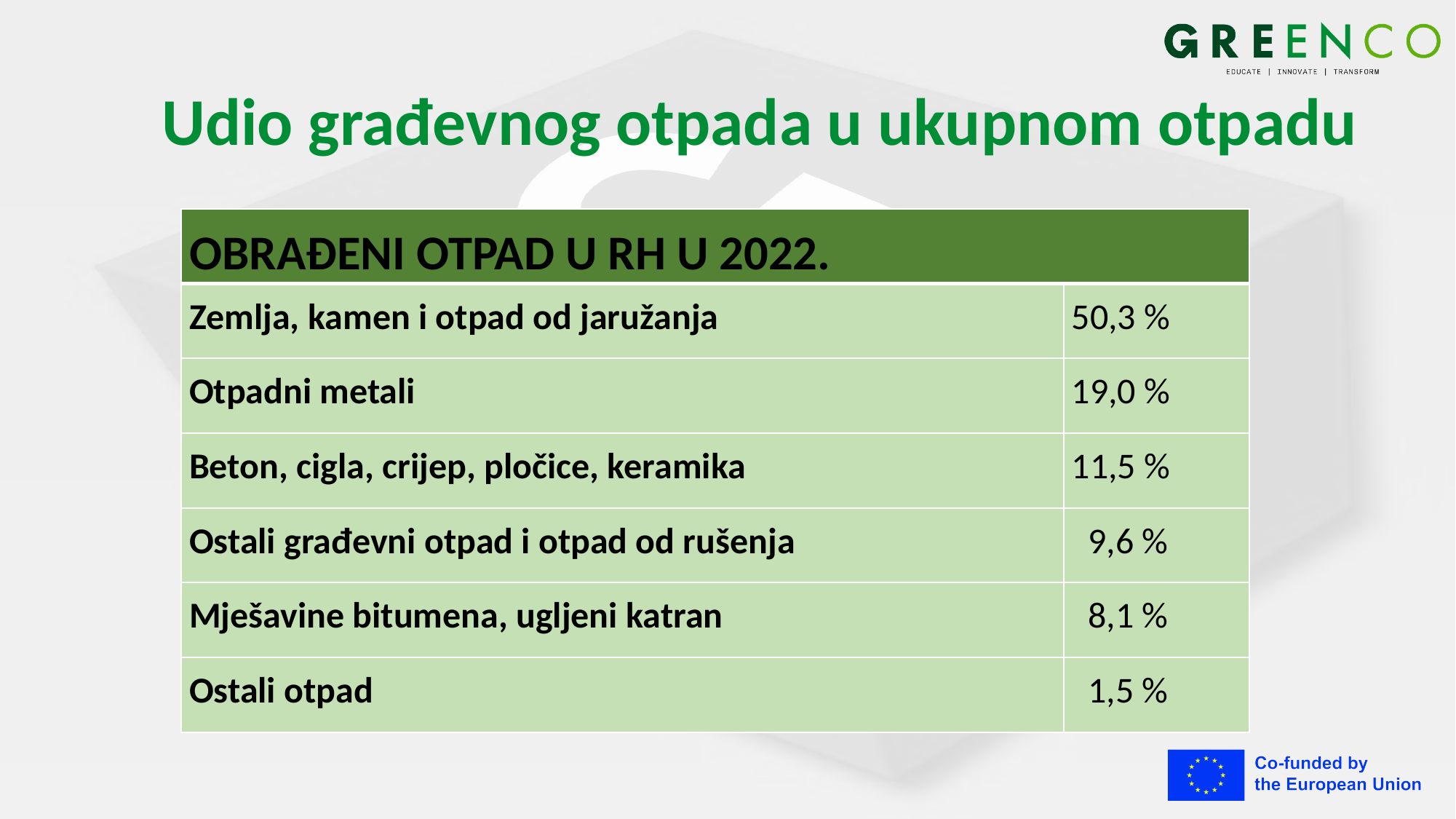

# Udio građevnog otpada u ukupnom otpadu
| OBRAĐENI OTPAD U RH U 2022. |  |
| --- | --- |
| Zemlja, kamen i otpad od jaružanja | 50,3 % |
| Otpadni metali | 19,0 % |
| Beton, cigla, crijep, pločice, keramika | 11,5 % |
| Ostali građevni otpad i otpad od rušenja | 9,6 % |
| Mješavine bitumena, ugljeni katran | 8,1 % |
| Ostali otpad | 1,5 % |